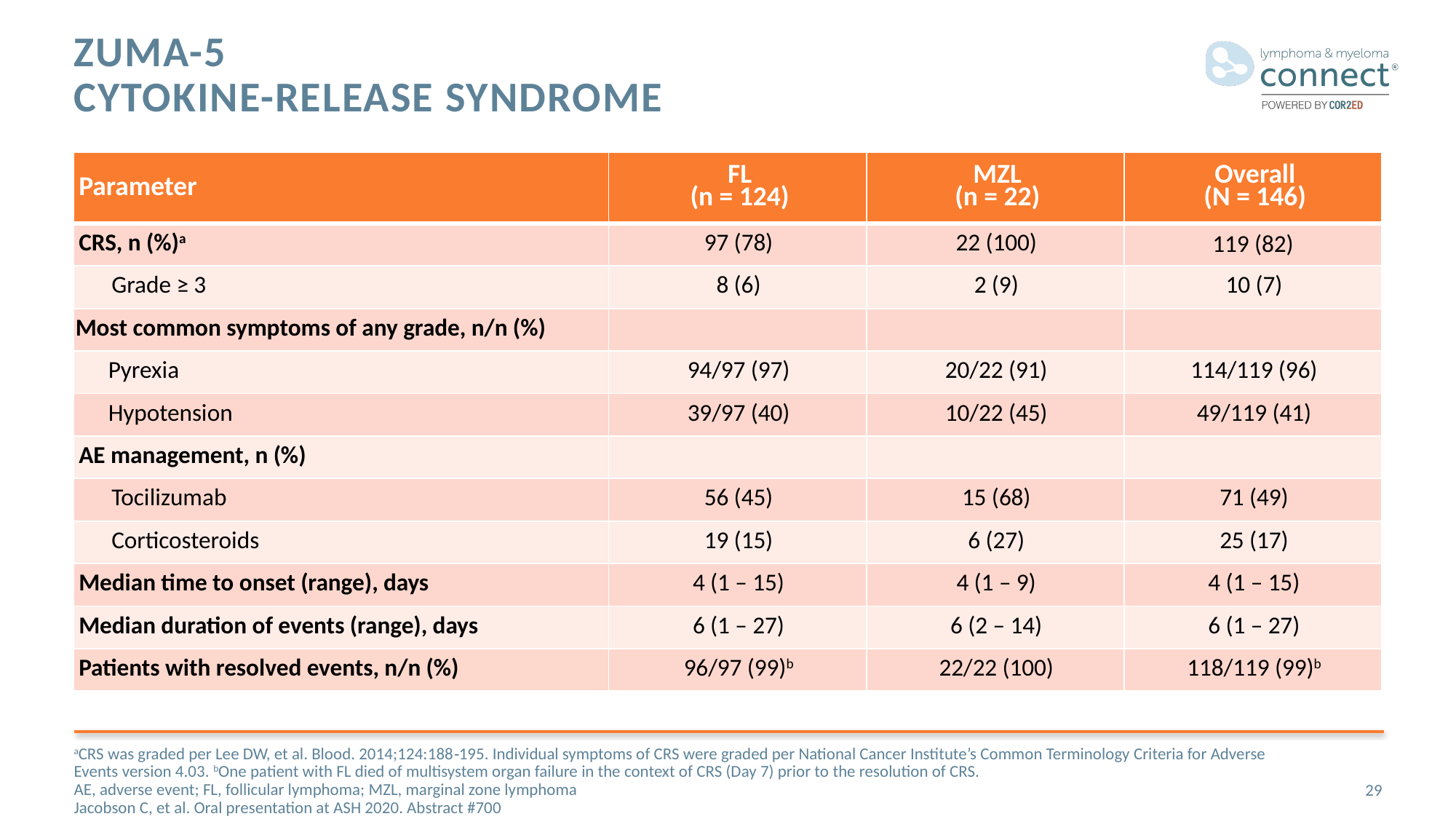

# ZUMA-5 Cytokine-Release Syndrome
| Parameter | FL (n = 124) | MZL (n = 22) | Overall (N = 146) |
| --- | --- | --- | --- |
| CRS, n (%)a | 97 (78) | 22 (100) | 119 (82) |
| Grade ≥ 3 | 8 (6) | 2 (9) | 10 (7) |
| Most common symptoms of any grade, n/n (%) |  |  |  |
| Pyrexia | 94/97 (97) | 20/22 (91) | 114/119 (96) |
| Hypotension | 39/97 (40) | 10/22 (45) | 49/119 (41) |
| AE management, n (%) |  |  |  |
| Tocilizumab | 56 (45) | 15 (68) | 71 (49) |
| Corticosteroids | 19 (15) | 6 (27) | 25 (17) |
| Median time to onset (range), days | 4 (1 – 15) | 4 (1 – 9) | 4 (1 – 15) |
| Median duration of events (range), days | 6 (1 – 27) | 6 (2 – 14) | 6 (1 – 27) |
| Patients with resolved events, n/n (%) | 96/97 (99)b | 22/22 (100) | 118/119 (99)b |
aCRS was graded per Lee DW, et al. Blood. 2014;124:188‑195. Individual symptoms of CRS were graded per National Cancer Institute’s Common Terminology Criteria for Adverse Events version 4.03. bOne patient with FL died of multisystem organ failure in the context of CRS (Day 7) prior to the resolution of CRS.
AE, adverse event; FL, follicular lymphoma; MZL, marginal zone lymphoma
Jacobson C, et al. Oral presentation at ASH 2020. Abstract #700
29